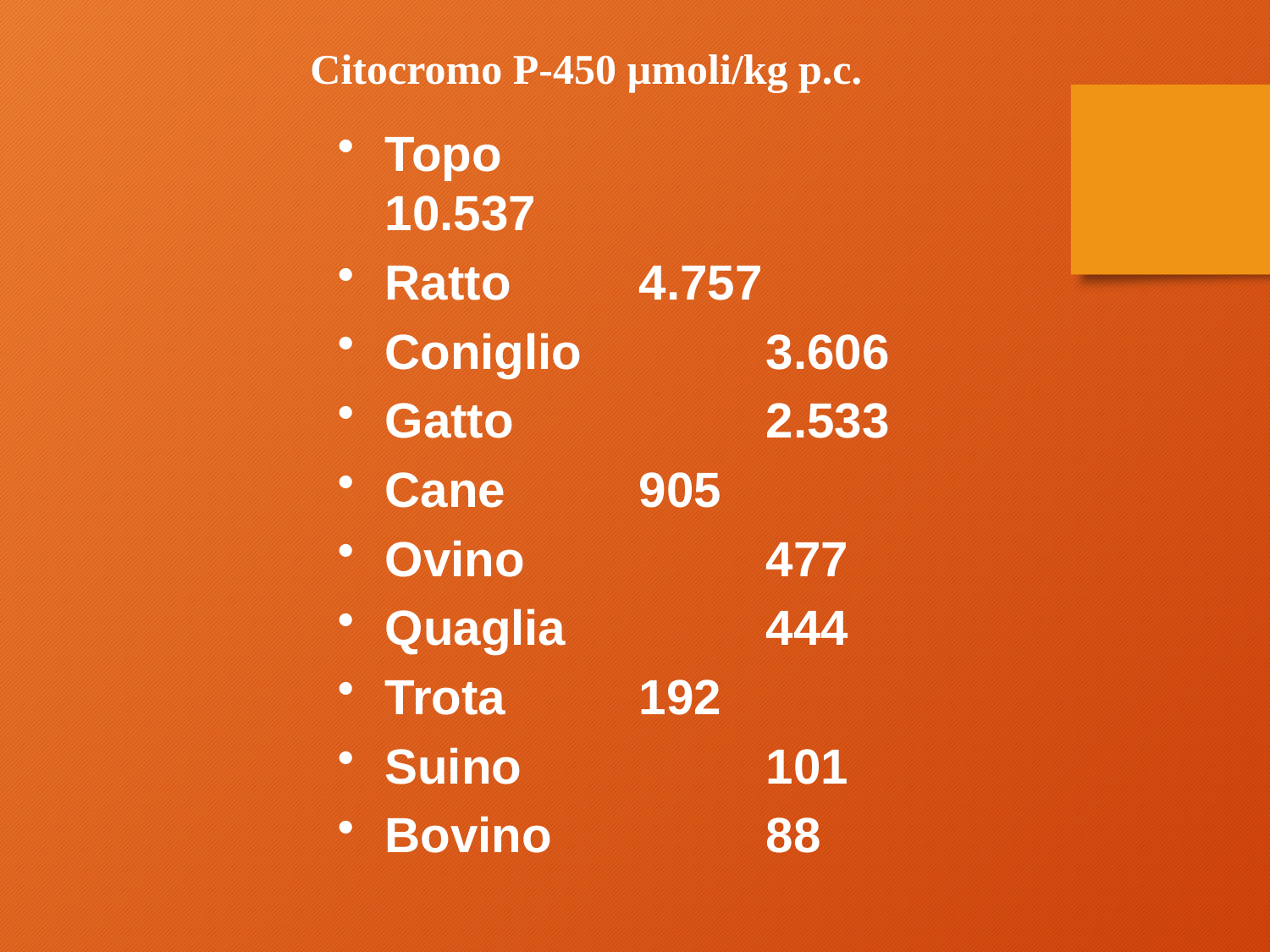

Citocromo P-450 µmoli/kg p.c.
Topo 		10.537
Ratto		4.757
Coniglio		3.606
Gatto		2.533
Cane		905
Ovino		477
Quaglia		444
Trota		192
Suino		101
Bovino		88